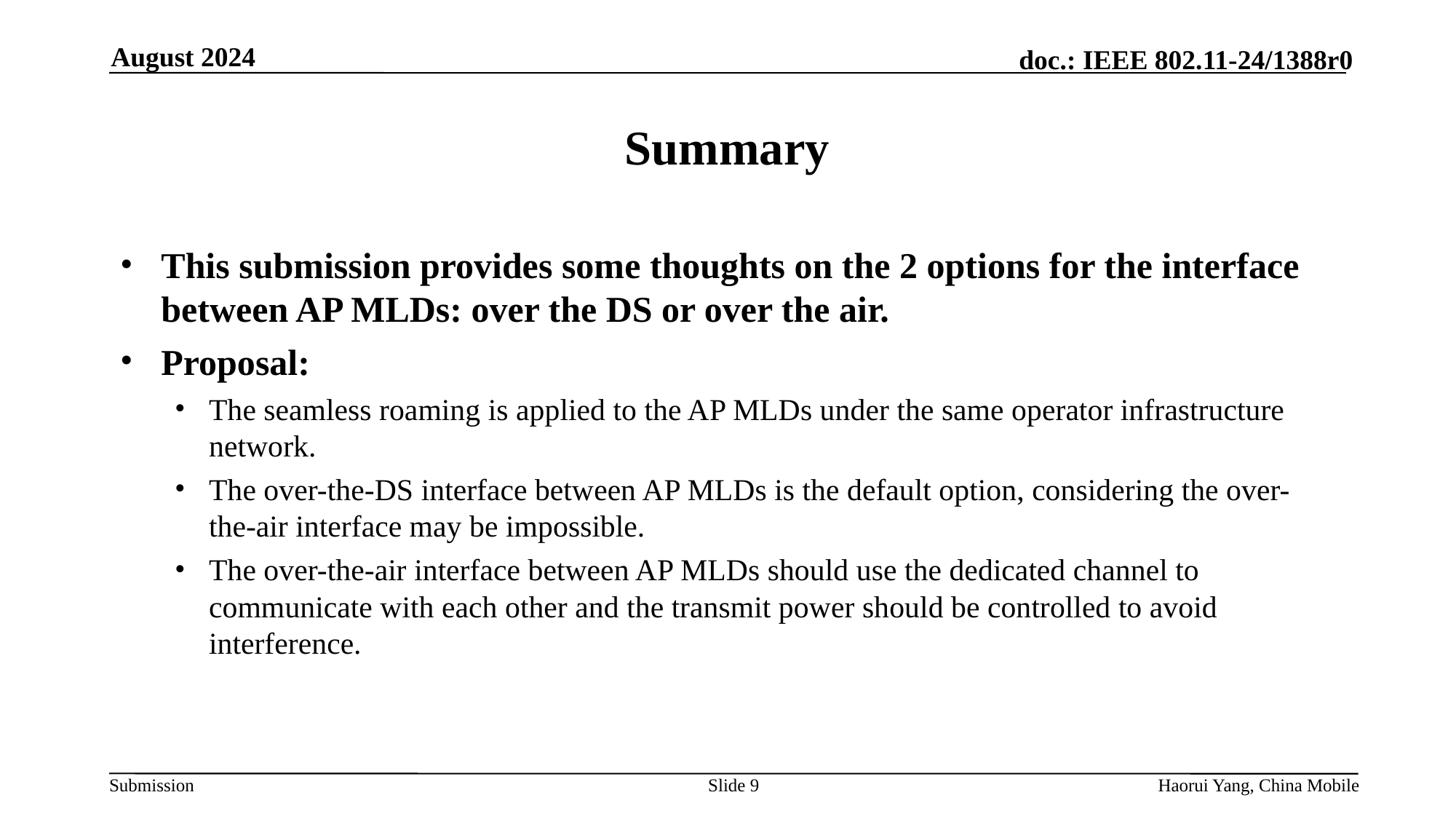

August 2024
# Summary
This submission provides some thoughts on the 2 options for the interface between AP MLDs: over the DS or over the air.
Proposal:
The seamless roaming is applied to the AP MLDs under the same operator infrastructure network.
The over-the-DS interface between AP MLDs is the default option, considering the over-the-air interface may be impossible.
The over-the-air interface between AP MLDs should use the dedicated channel to communicate with each other and the transmit power should be controlled to avoid interference.

Slide 9
Haorui Yang, China Mobile